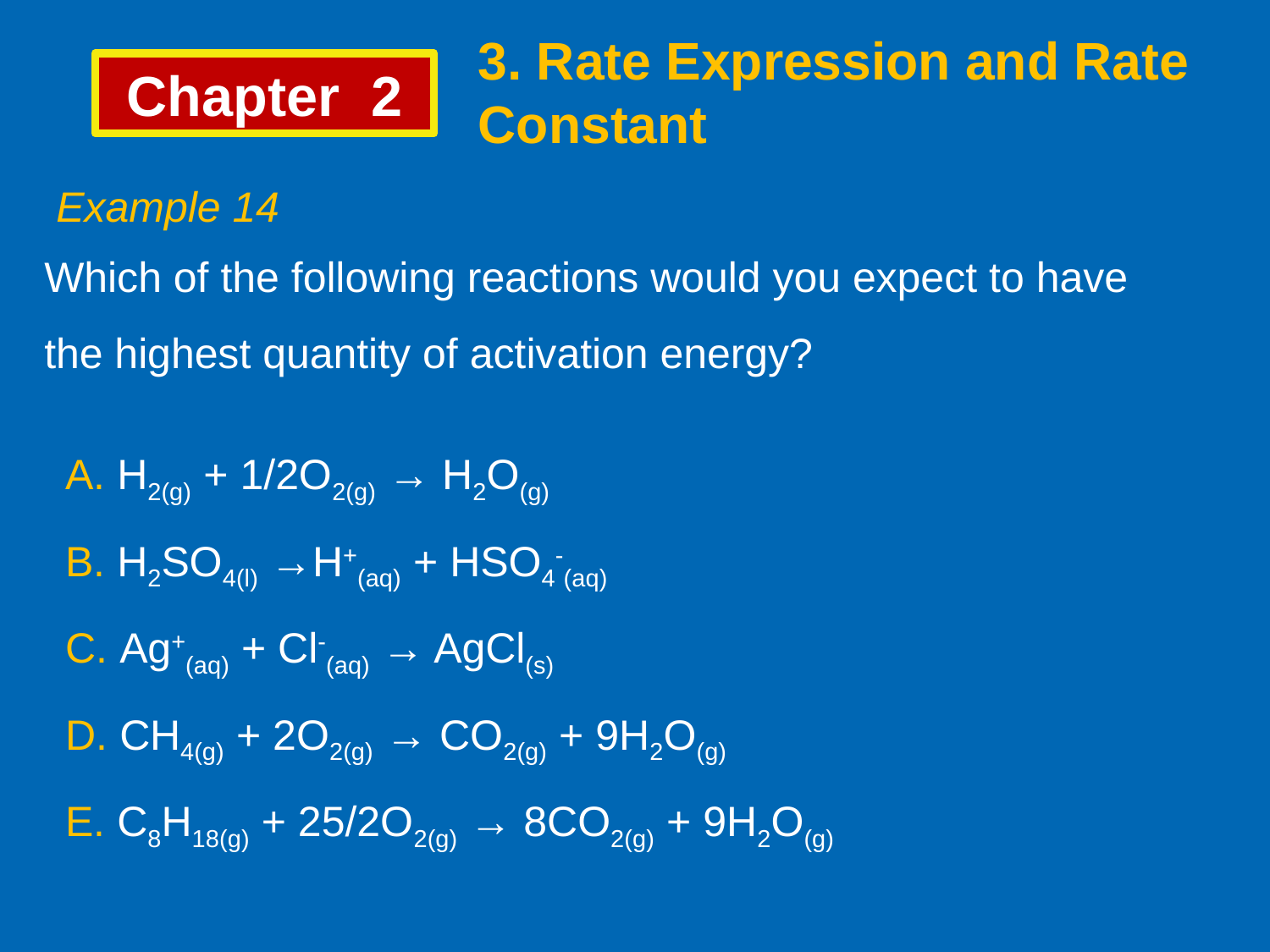

3. Rate Expression and Rate Constant
Chapter  2
Example 14
Which of the following reactions would you expect to have the highest quantity of activation energy?
A. H2(g) + 1/2O2(g) → H2O(g)
B. H2SO4(l) →H+(aq) + HSO4-(aq)
C. Ag+(aq) + Cl-(aq) → AgCl(s)
D. CH4(g) + 2O2(g) → CO2(g) + 9H2O(g)
E. C8H18(g) + 25/2O2(g) → 8CO2(g) + 9H2O(g)